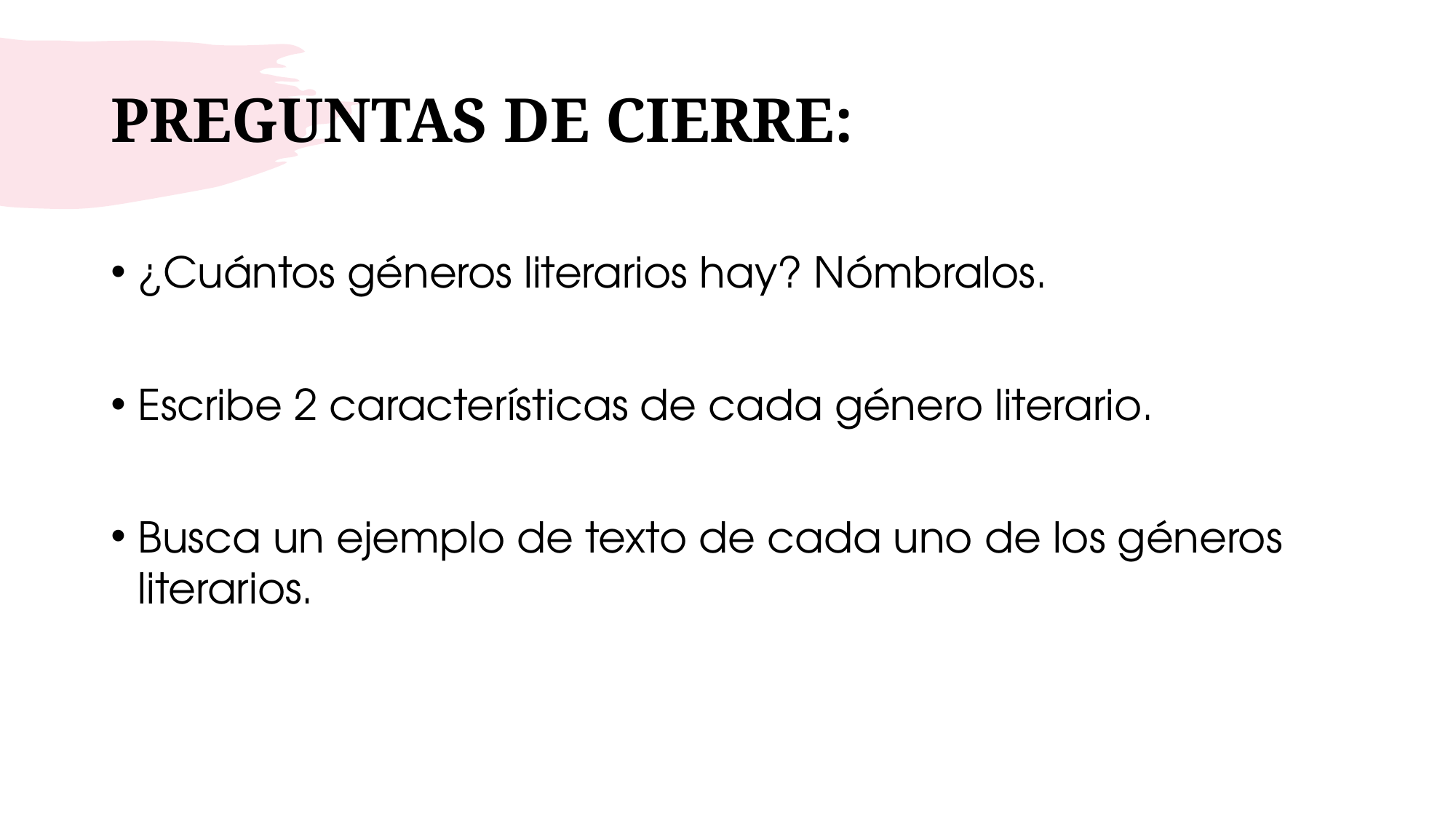

# PREGUNTAS DE CIERRE:
¿Cuántos géneros literarios hay? Nómbralos.

Escribe 2 características de cada género literario.

Busca un ejemplo de texto de cada uno de los géneros literarios.